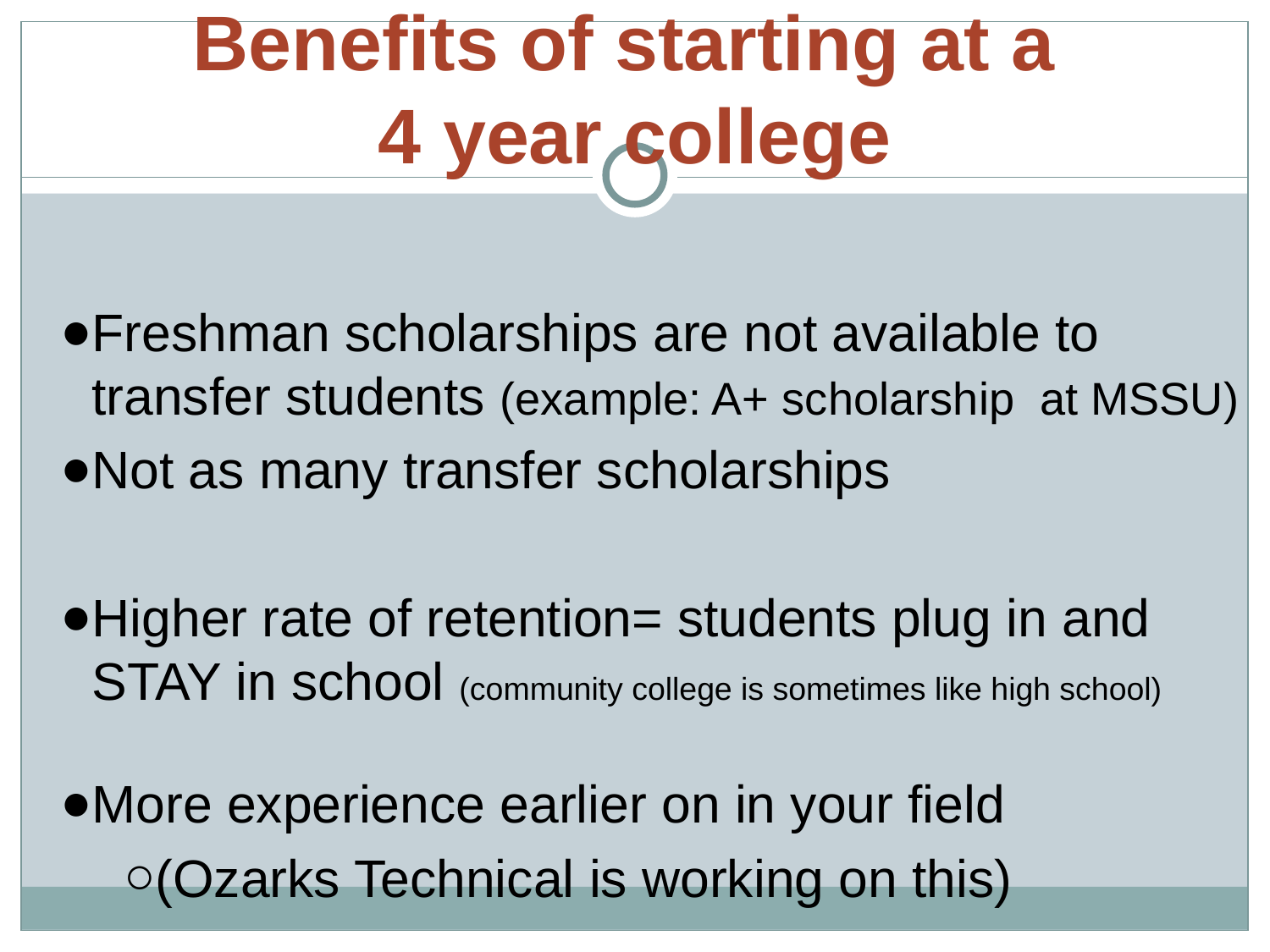

# Benefits of starting at a
4 year college

Freshman scholarships are not available to transfer students (example: A+ scholarship  at MSSU)
Not as many transfer scholarships

Higher rate of retention= students plug in and STAY in school (community college is sometimes like high school)

More experience earlier on in your field
(Ozarks Technical is working on this)